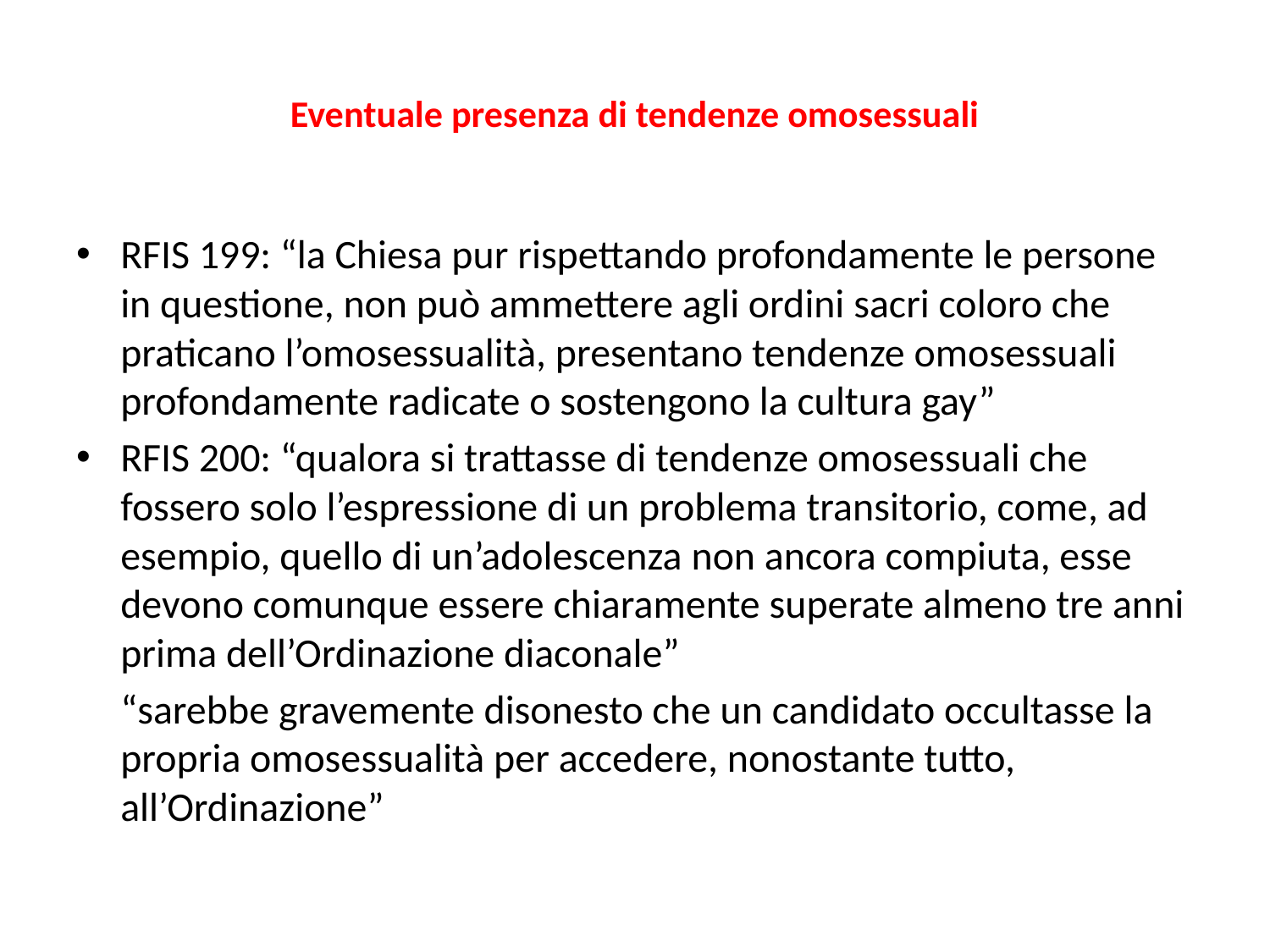

# Eventuale presenza di tendenze omosessuali
RFIS 199: “la Chiesa pur rispettando profondamente le persone in questione, non può ammettere agli ordini sacri coloro che praticano l’omosessualità, presentano tendenze omosessuali profondamente radicate o sostengono la cultura gay”
RFIS 200: “qualora si trattasse di tendenze omosessuali che fossero solo l’espressione di un problema transitorio, come, ad esempio, quello di un’adolescenza non ancora compiuta, esse devono comunque essere chiaramente superate almeno tre anni prima dell’Ordinazione diaconale”
	“sarebbe gravemente disonesto che un candidato occultasse la propria omosessualità per accedere, nonostante tutto, all’Ordinazione”